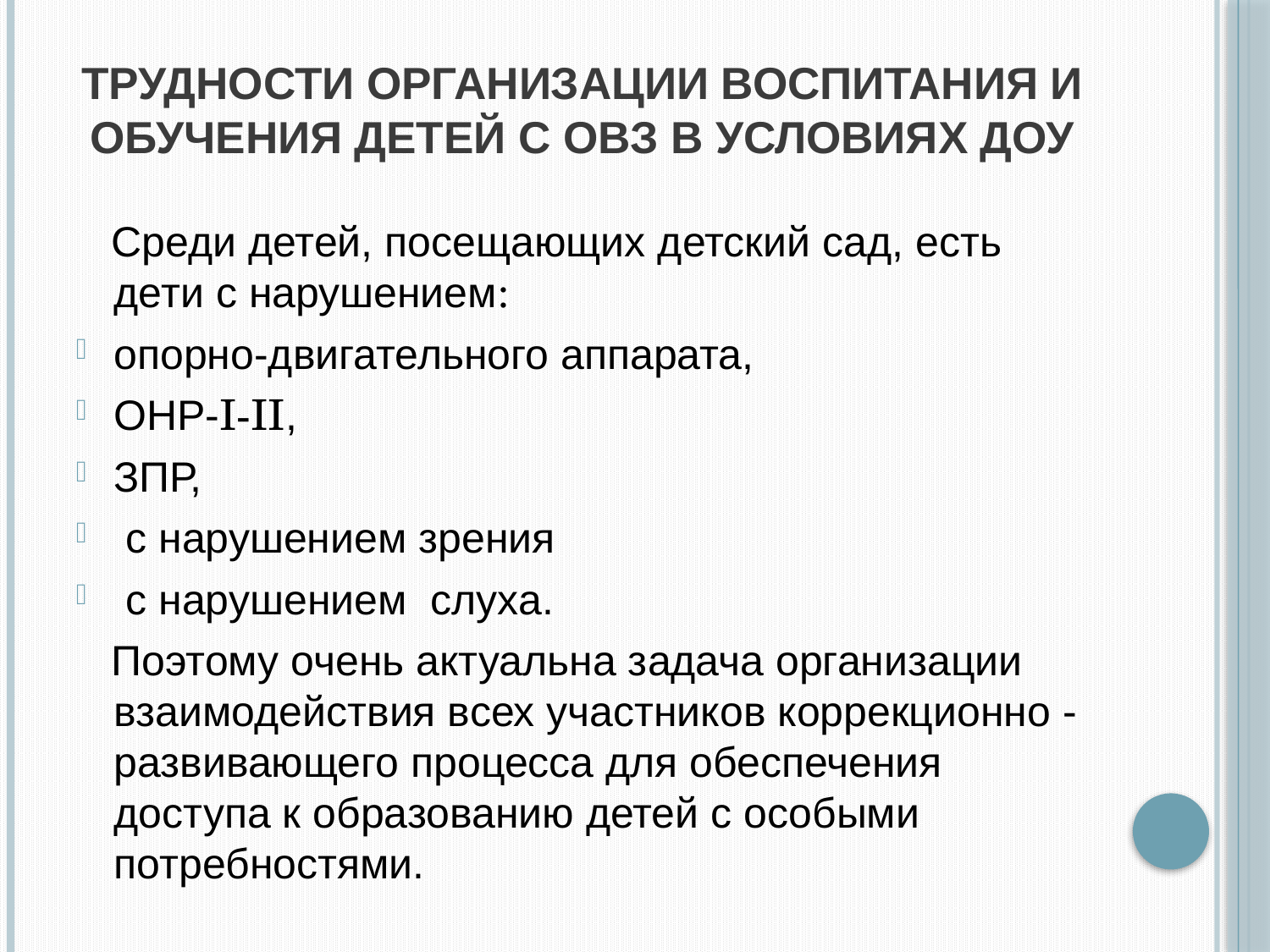

# Трудности организации воспитания и обучения детей с ОВЗ в условиях ДОУ
   Среди детей, посещающих детский сад, есть дети с нарушением:
опорно-двигательного аппарата,
ОНР-I-II,
ЗПР,
 с нарушением зрения
 с нарушением  слуха.
   Поэтому очень актуальна задача организации взаимодействия всех участников коррекционно - развивающего процесса для обеспечения доступа к образованию детей с особыми потребностями.